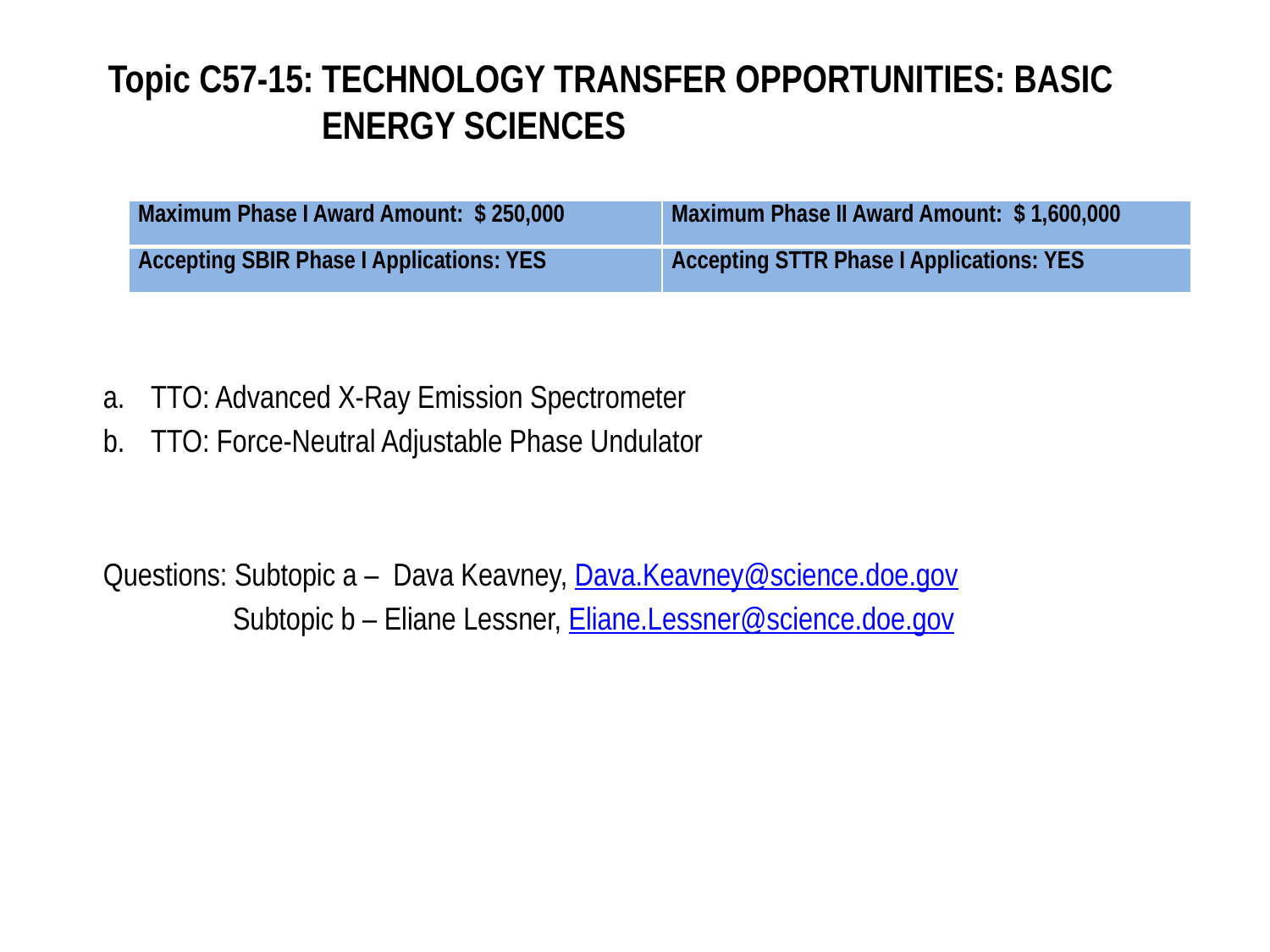

# Topic C57-15:	TECHNOLOGY TRANSFER OPPORTUNITIES: BASIC ENERGY SCIENCES
| Maximum Phase I Award Amount: $ 250,000 | Maximum Phase II Award Amount: $ 1,600,000 |
| --- | --- |
| Accepting SBIR Phase I Applications: YES | Accepting STTR Phase I Applications: YES |
TTO: Advanced X-Ray Emission Spectrometer
TTO: Force-Neutral Adjustable Phase Undulator

Questions: Subtopic a –  Dava Keavney, Dava.Keavney@science.doe.gov
                  Subtopic b – Eliane Lessner, Eliane.Lessner@science.doe.gov